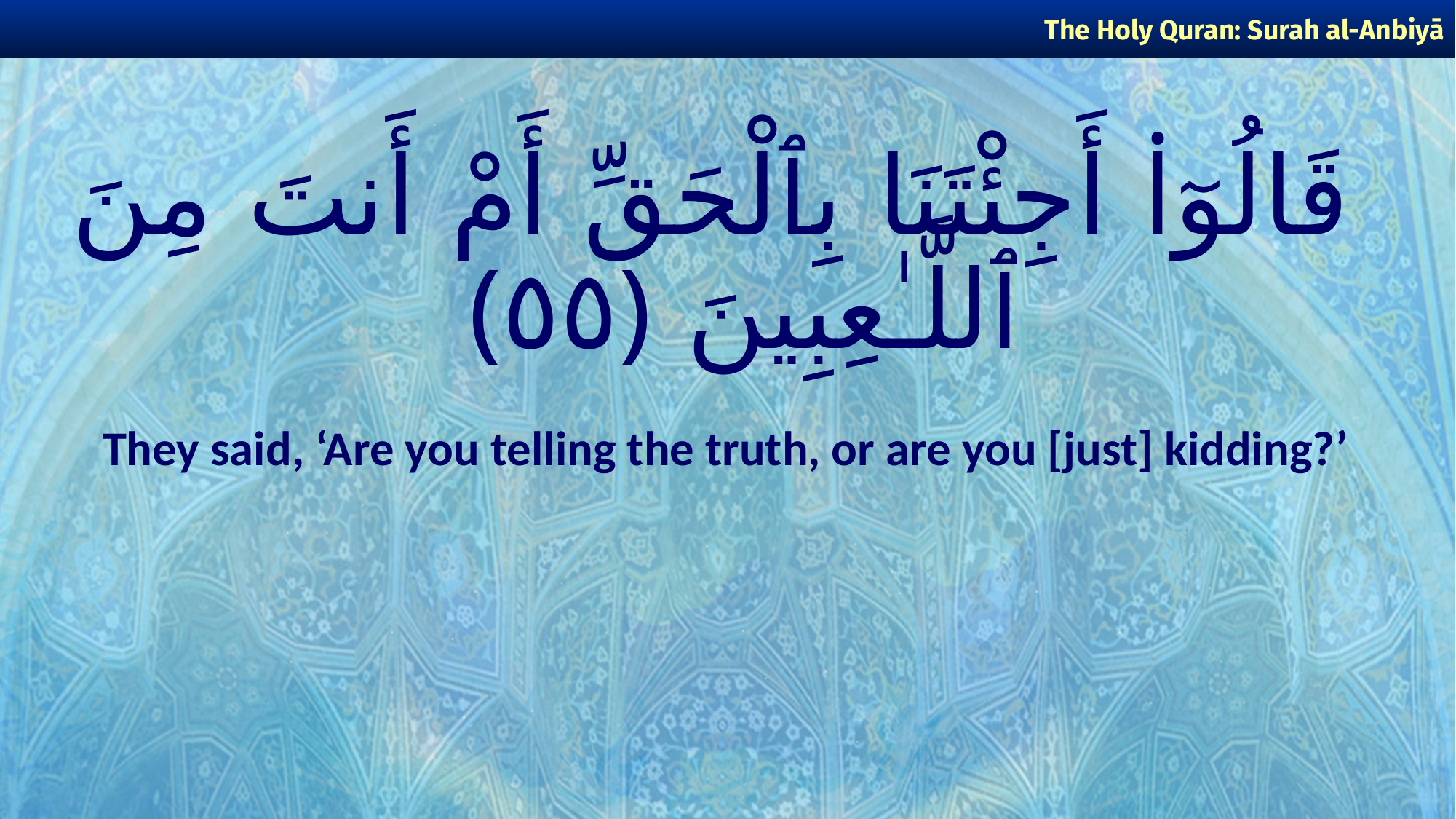

The Holy Quran: Surah al-Anbiyā
# قَالُوٓا۟ أَجِئْتَنَا بِٱلْحَقِّ أَمْ أَنتَ مِنَ ٱللَّـٰعِبِينَ ﴿٥٥﴾
They said, ‘Are you telling the truth, or are you [just] kidding?’